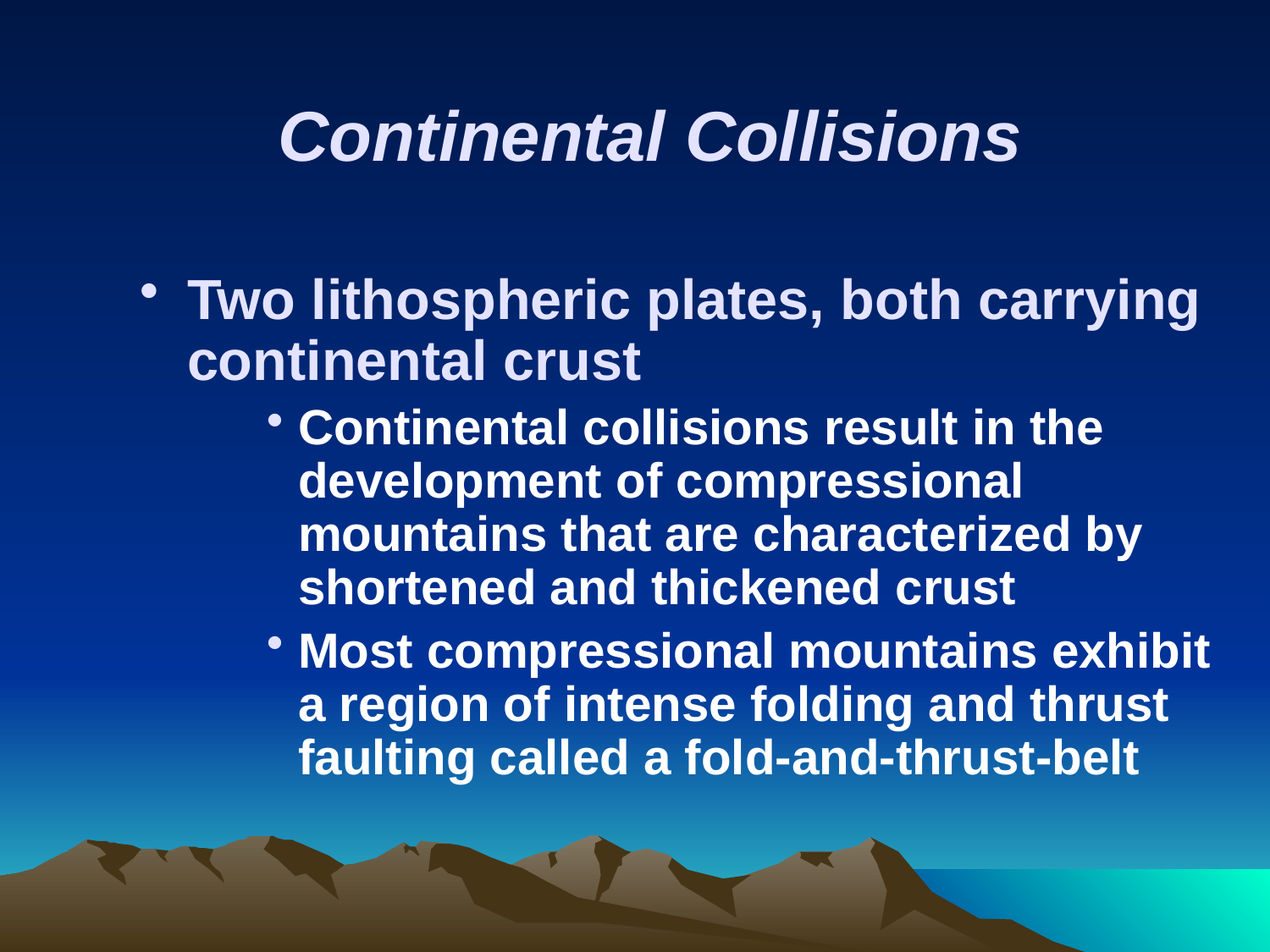

# Continental Collisions
Two lithospheric plates, both carrying continental crust
Continental collisions result in the development of compressional mountains that are characterized by shortened and thickened crust
Most compressional mountains exhibit a region of intense folding and thrust faulting called a fold-and-thrust-belt